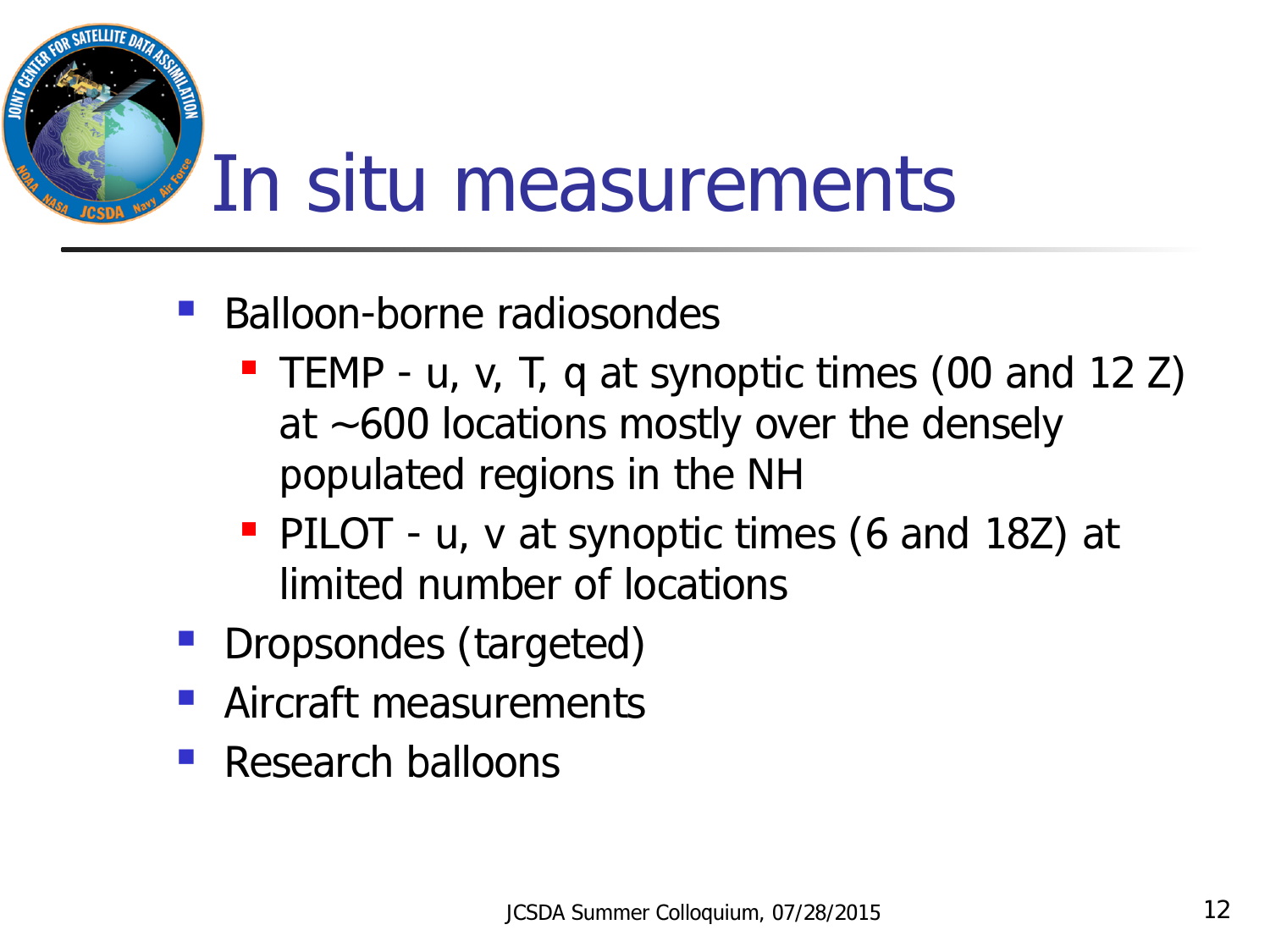

# In situ measurements
Balloon-borne radiosondes
TEMP - u, v, T, q at synoptic times (00 and 12 Z) at ~600 locations mostly over the densely populated regions in the NH
PILOT - u, v at synoptic times (6 and 18Z) at limited number of locations
Dropsondes (targeted)
Aircraft measurements
Research balloons
12
JCSDA Summer Colloquium, 07/28/2015